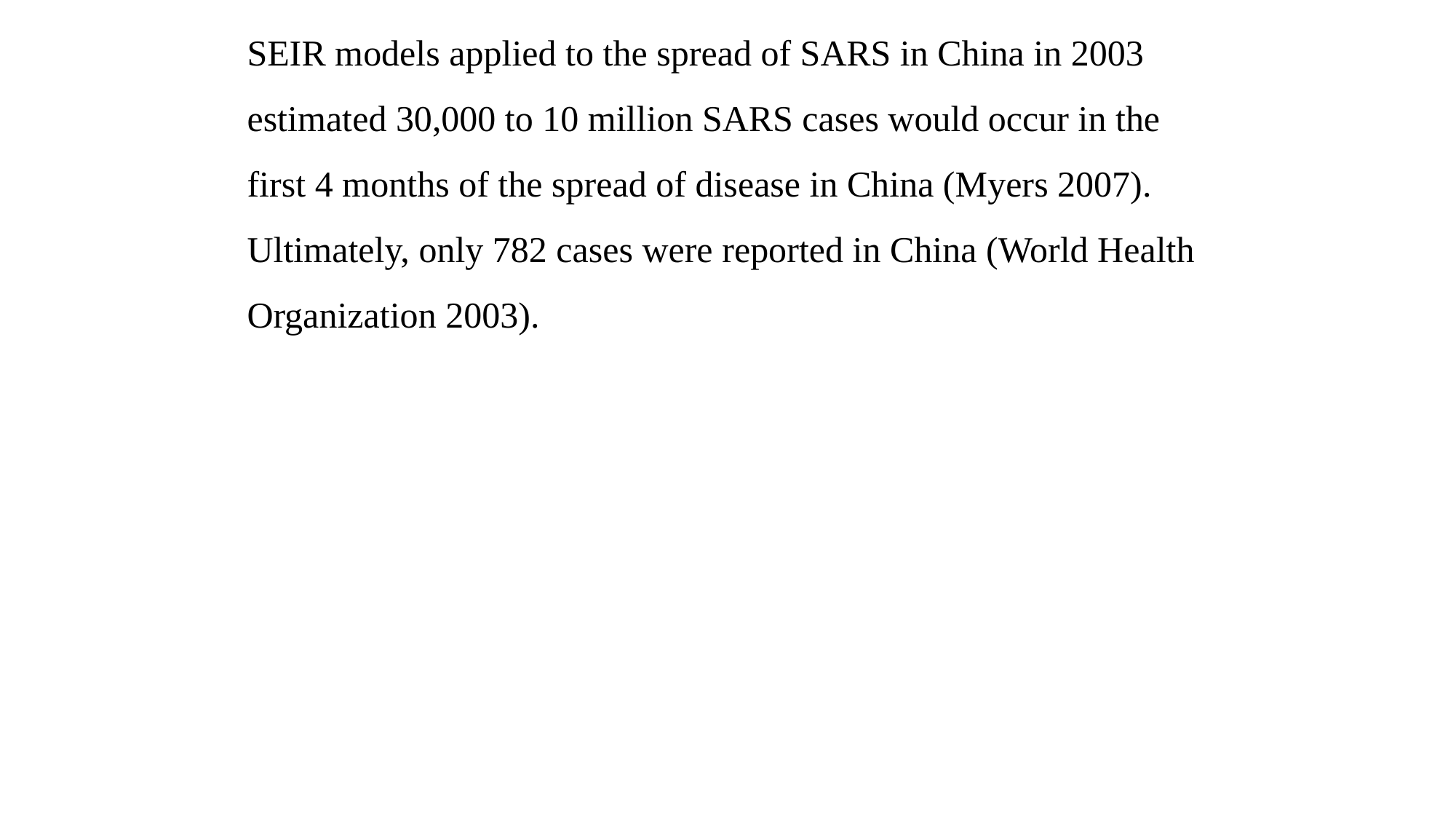

SEIR models applied to the spread of SARS in China in 2003 estimated 30,000 to 10 million SARS cases would occur in the first 4 months of the spread of disease in China (Myers 2007). Ultimately, only 782 cases were reported in China (World Health Organization 2003).